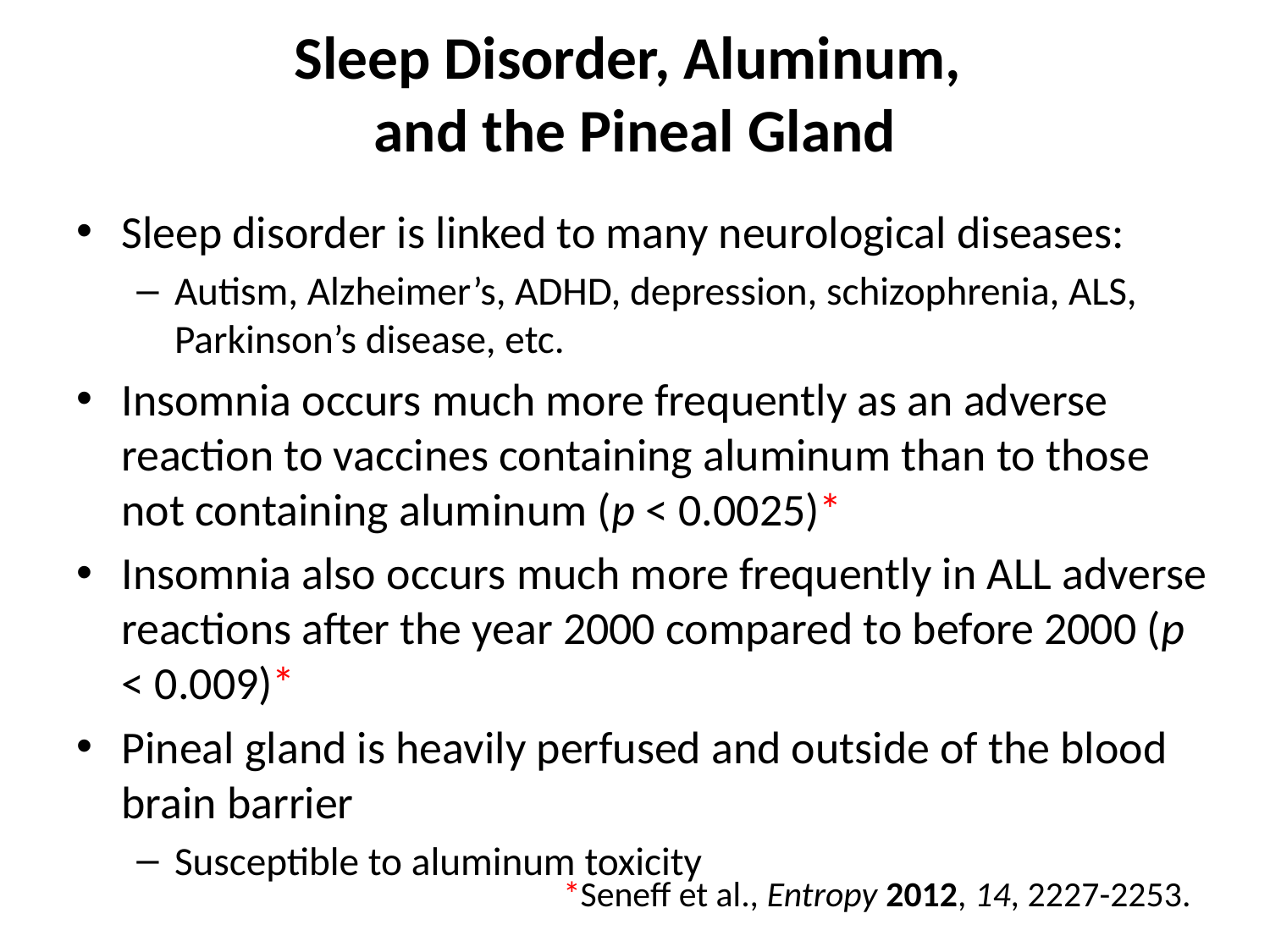

# Sleep Disorder, Aluminum, and the Pineal Gland
Sleep disorder is linked to many neurological diseases:
Autism, Alzheimer’s, ADHD, depression, schizophrenia, ALS, Parkinson’s disease, etc.
Insomnia occurs much more frequently as an adverse reaction to vaccines containing aluminum than to those not containing aluminum (p < 0.0025)*
Insomnia also occurs much more frequently in ALL adverse reactions after the year 2000 compared to before 2000 (p < 0.009)*
Pineal gland is heavily perfused and outside of the blood brain barrier
Susceptible to aluminum toxicity
*Seneff et al., Entropy 2012, 14, 2227-2253.